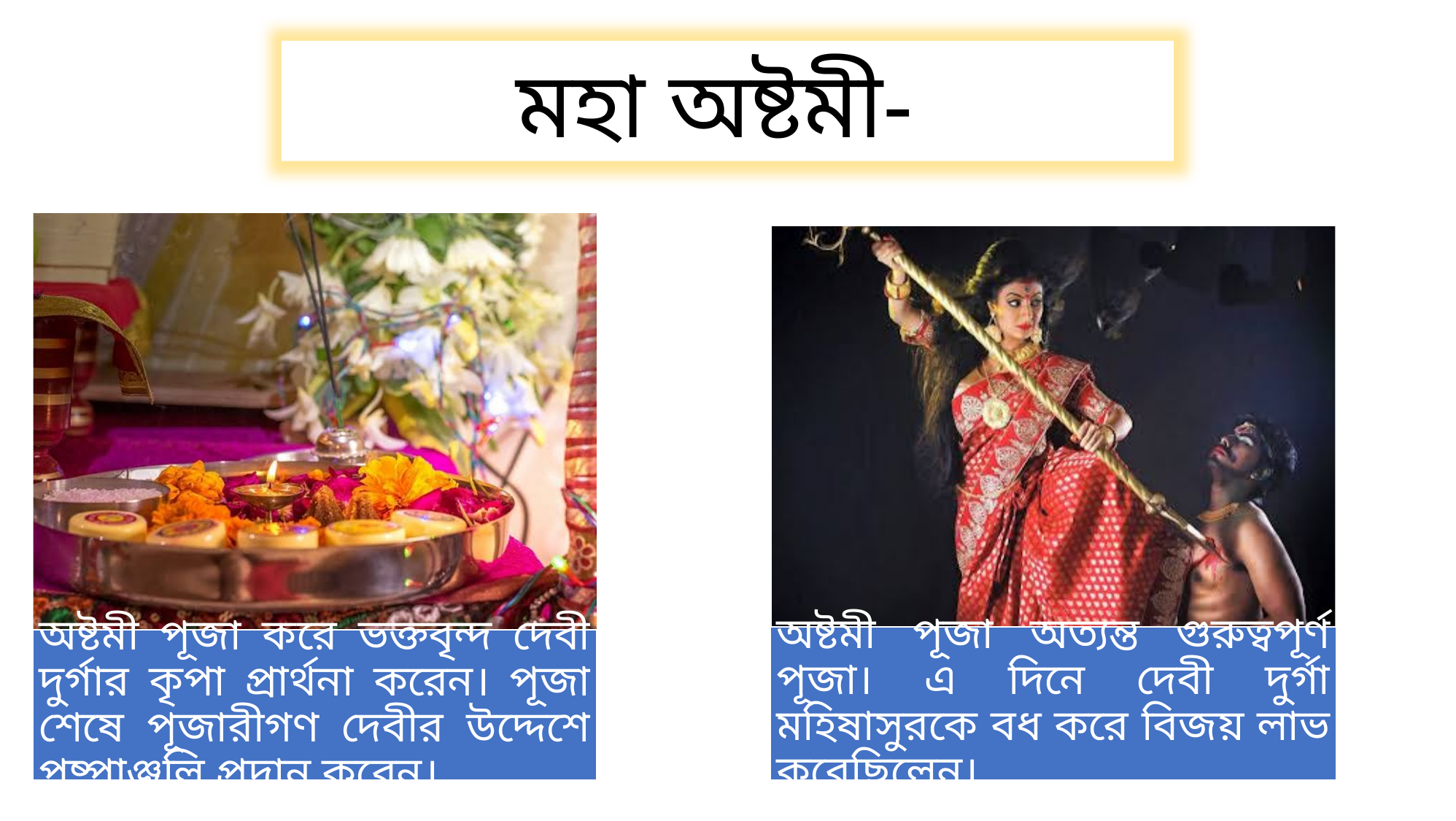

মহা অষ্টমী-
অষ্টমী পূজা করে ভক্তবৃন্দ দেবী দুর্গার কৃপা প্রার্থনা করেন। পূজা শেষে পূজারীগণ দেবীর উদ্দেশে পুষ্পাঞ্জলি প্রদান করেন।
অষ্টমী পূজা অত্যন্ত গুরুত্বপূর্ণ পূজা। এ দিনে দেবী দুর্গা মহিষাসুরকে বধ করে বিজয় লাভ করেছিলেন।